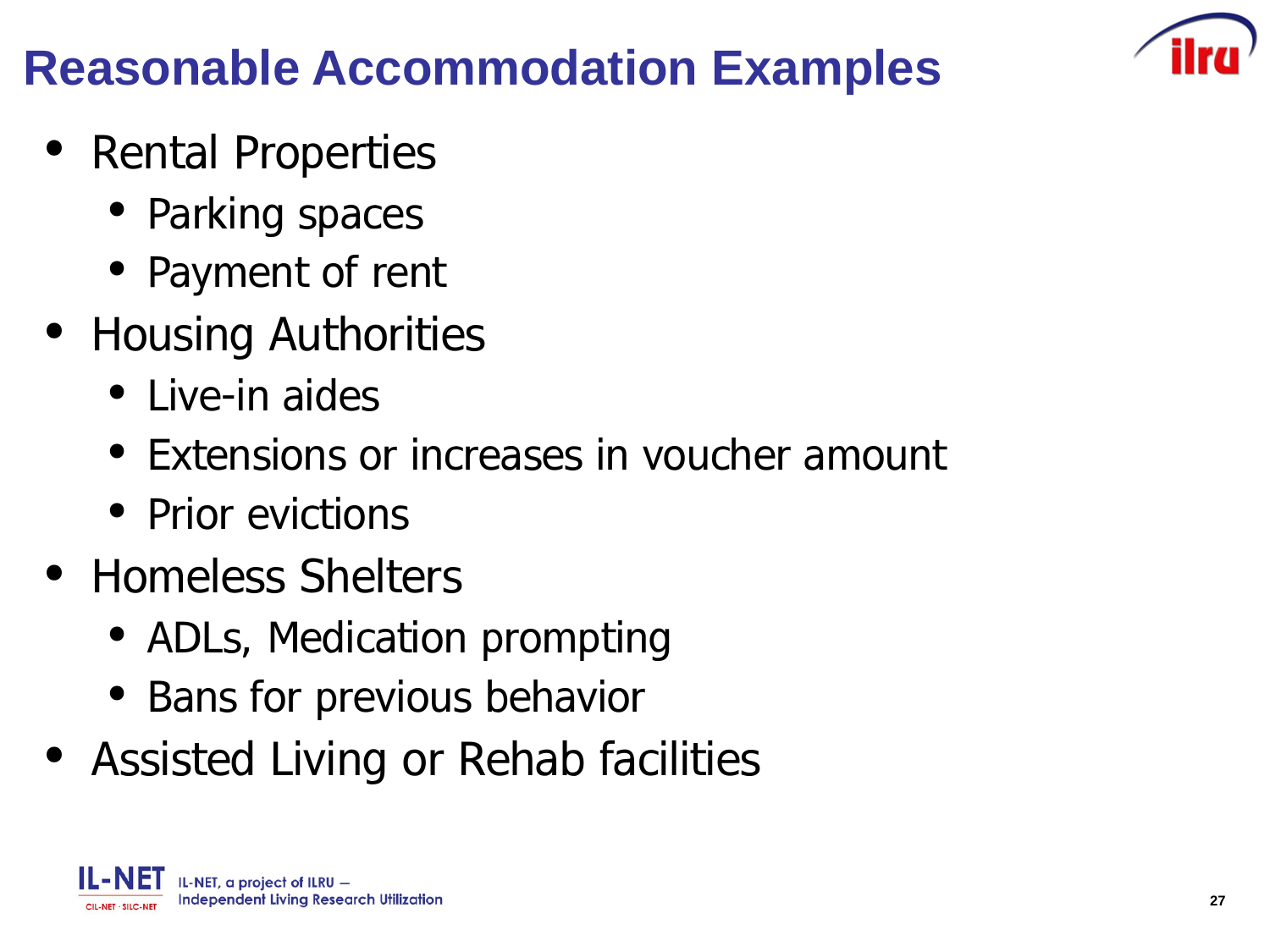

# Reasonable Accommodation Examples
Rental Properties
Parking spaces
Payment of rent
Housing Authorities
Live-in aides
Extensions or increases in voucher amount
Prior evictions
Homeless Shelters
ADLs, Medication prompting
Bans for previous behavior
Assisted Living or Rehab facilities